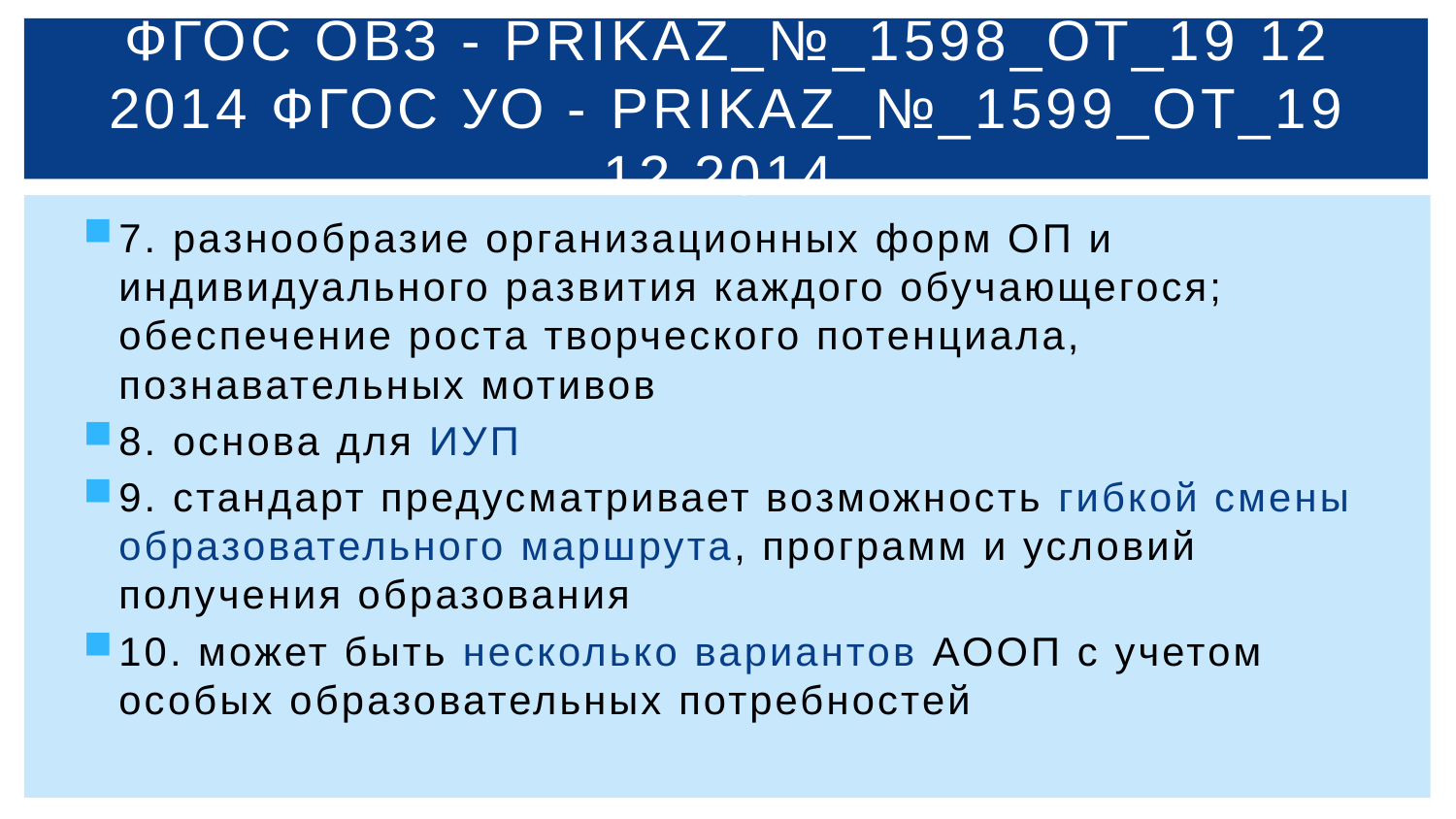

# ФГОС ОВЗ - Prikaz_№_1598_ot_19 12 2014 ФГОС УО - Prikaz_№_1599_ot_19 12 2014
7. разнообразие организационных форм ОП и индивидуального развития каждого обучающегося; обеспечение роста творческого потенциала, познавательных мотивов
8. основа для ИУП
9. стандарт предусматривает возможность гибкой смены образовательного маршрута, программ и условий получения образования
10. может быть несколько вариантов АООП с учетом особых образовательных потребностей